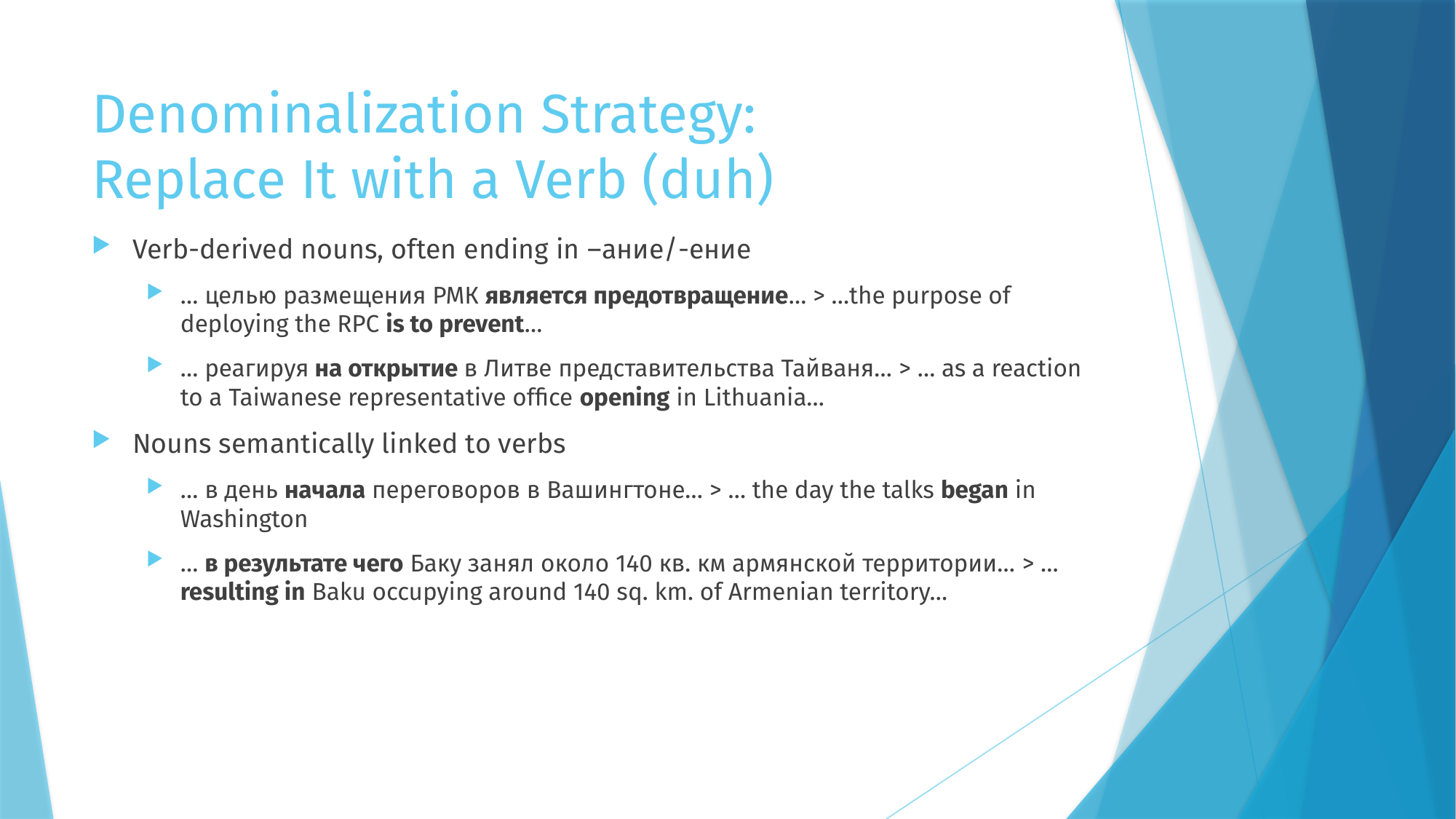

# Denominalization Strategy: Replace It with a Verb (duh)
Verb-derived nouns, often ending in –ание/-ение
… целью размещения РМК является предотвращение… > …the purpose of deploying the RPC is to prevent…
… реагируя на открытие в Литве представительства Тайваня… > … as a reaction to a Taiwanese representative office opening in Lithuania…
Nouns semantically linked to verbs
… в день начала переговоров в Вашингтоне… > … the day the talks began in Washington
… в результате чего Баку занял около 140 кв. км армянской территории… > … resulting in Baku occupying around 140 sq. km. of Armenian territory…